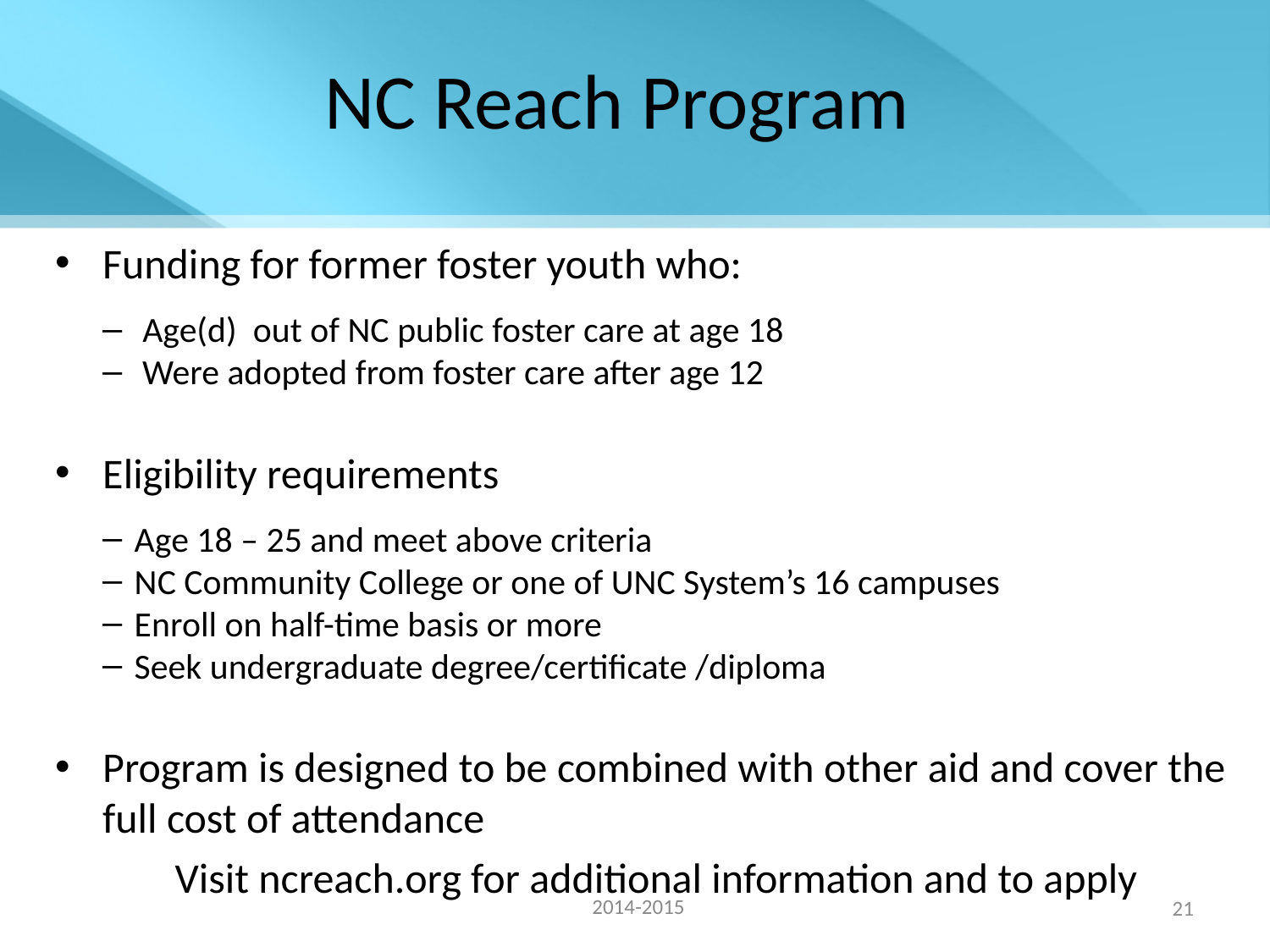

# NC Reach Program
Funding for former foster youth who:

 Age(d)  out of NC public foster care at age 18
Were adopted from foster care after age 12

Eligibility requirements

Age 18 – 25 and meet above criteria
NC Community College or one of UNC System’s 16 campuses
Enroll on half-time basis or more
Seek undergraduate degree/certificate /diploma

Program is designed to be combined with other aid and cover the full cost of attendance
Visit ncreach.org for additional information and to apply
2014-2015
21